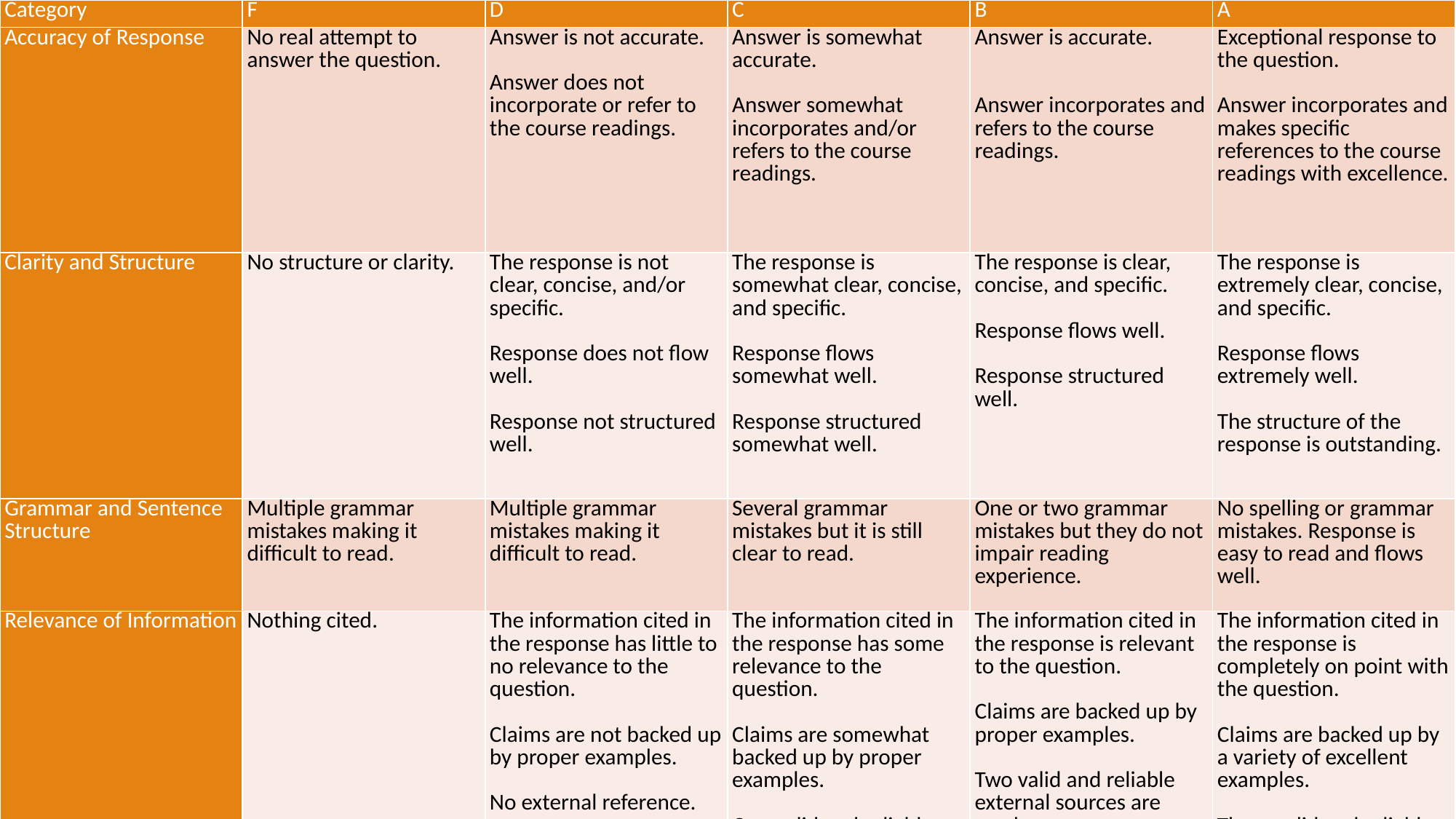

| Category | F | D | C | B | A |
| --- | --- | --- | --- | --- | --- |
| Accuracy of Response | No real attempt to answer the question. | Answer is not accurate. Answer does not incorporate or refer to the course readings. | Answer is somewhat accurate. Answer somewhat incorporates and/or refers to the course readings. | Answer is accurate. Answer incorporates and refers to the course readings. | Exceptional response to the question. Answer incorporates and makes specific references to the course readings with excellence. |
| Clarity and Structure | No structure or clarity. | The response is not clear, concise, and/or specific. Response does not flow well. Response not structured well. | The response is somewhat clear, concise, and specific. Response flows somewhat well. Response structured somewhat well. | The response is clear, concise, and specific. Response flows well. Response structured well. | The response is extremely clear, concise, and specific. Response flows extremely well. The structure of the response is outstanding. |
| Grammar and Sentence Structure | Multiple grammar mistakes making it difficult to read. | Multiple grammar mistakes making it difficult to read. | Several grammar mistakes but it is still clear to read. | One or two grammar mistakes but they do not impair reading experience. | No spelling or grammar mistakes. Response is easy to read and flows well. |
| Relevance of Information | Nothing cited. | The information cited in the response has little to no relevance to the question. Claims are not backed up by proper examples. No external reference. | The information cited in the response has some relevance to the question. Claims are somewhat backed up by proper examples. One valid and reliable external source is used. External references are used somewhat correctly. | The information cited in the response is relevant to the question. Claims are backed up by proper examples. Two valid and reliable external sources are used. External references are used correctly. | The information cited in the response is completely on point with the question. Claims are backed up by a variety of excellent examples. Three valid and reliable external sources are used. External references are all used correctly and are completely on point. |